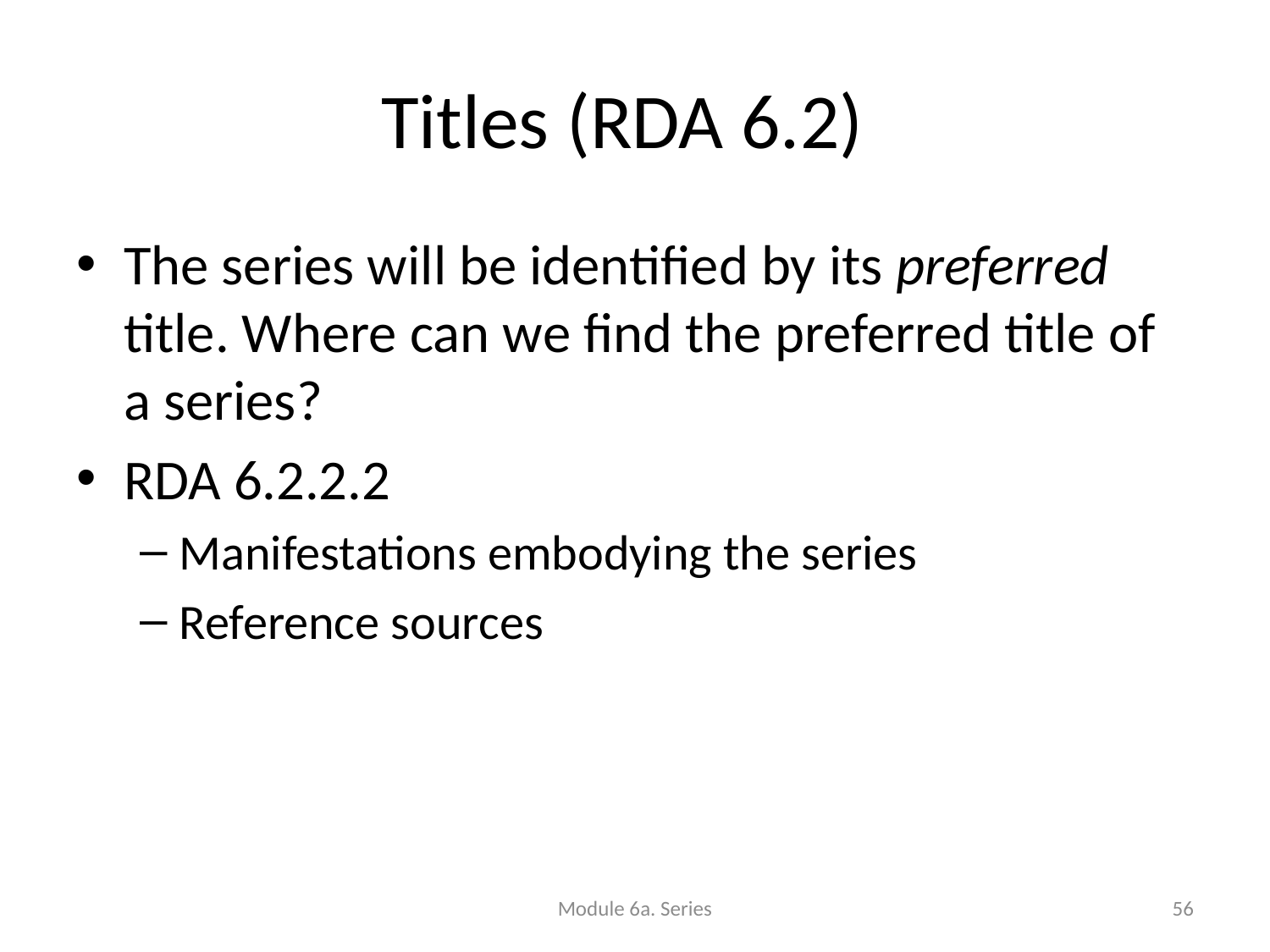

# Titles (RDA 6.2)
The series will be identified by its preferred title. Where can we find the preferred title of a series?
RDA 6.2.2.2
Manifestations embodying the series
Reference sources
Module 6a. Series
56